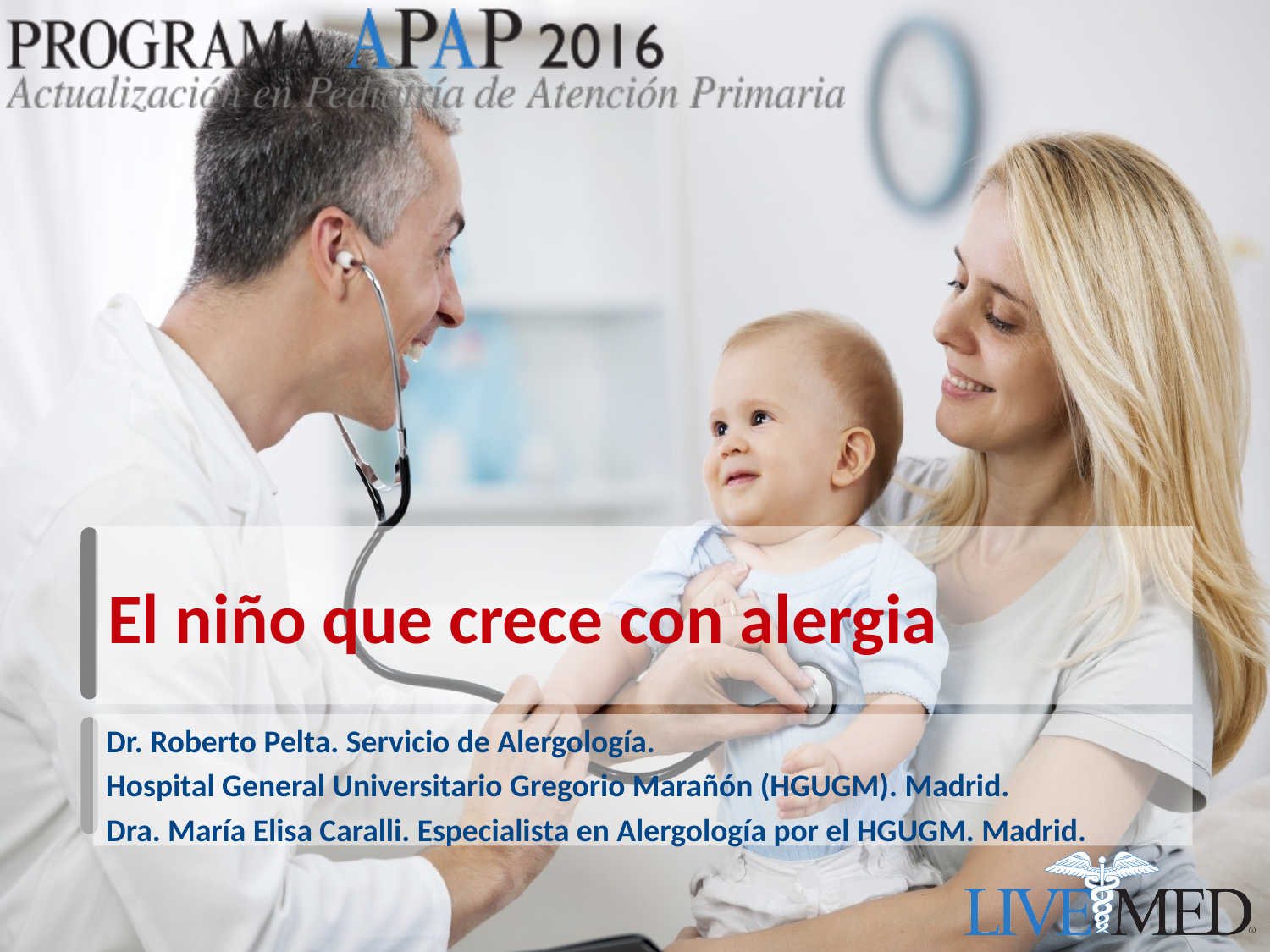

# El niño que crece con alergia
Dr. Roberto Pelta. Servicio de Alergología.
Hospital General Universitario Gregorio Marañón (HGUGM). Madrid.
Dra. María Elisa Caralli. Especialista en Alergología por el HGUGM. Madrid.